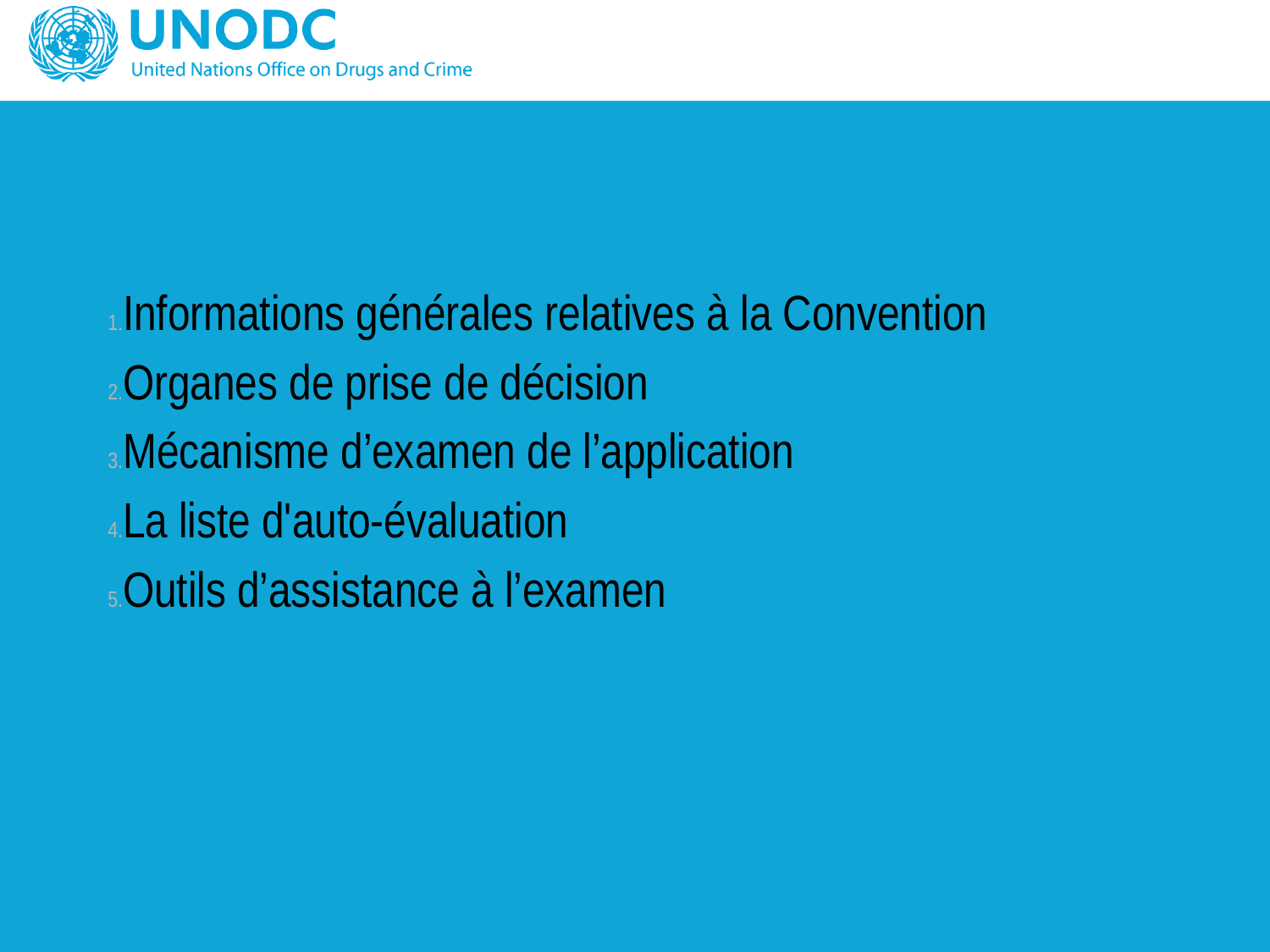

Informations générales relatives à la Convention
Organes de prise de décision
Mécanisme d’examen de l’application
La liste d'auto-évaluation
Outils d’assistance à l’examen